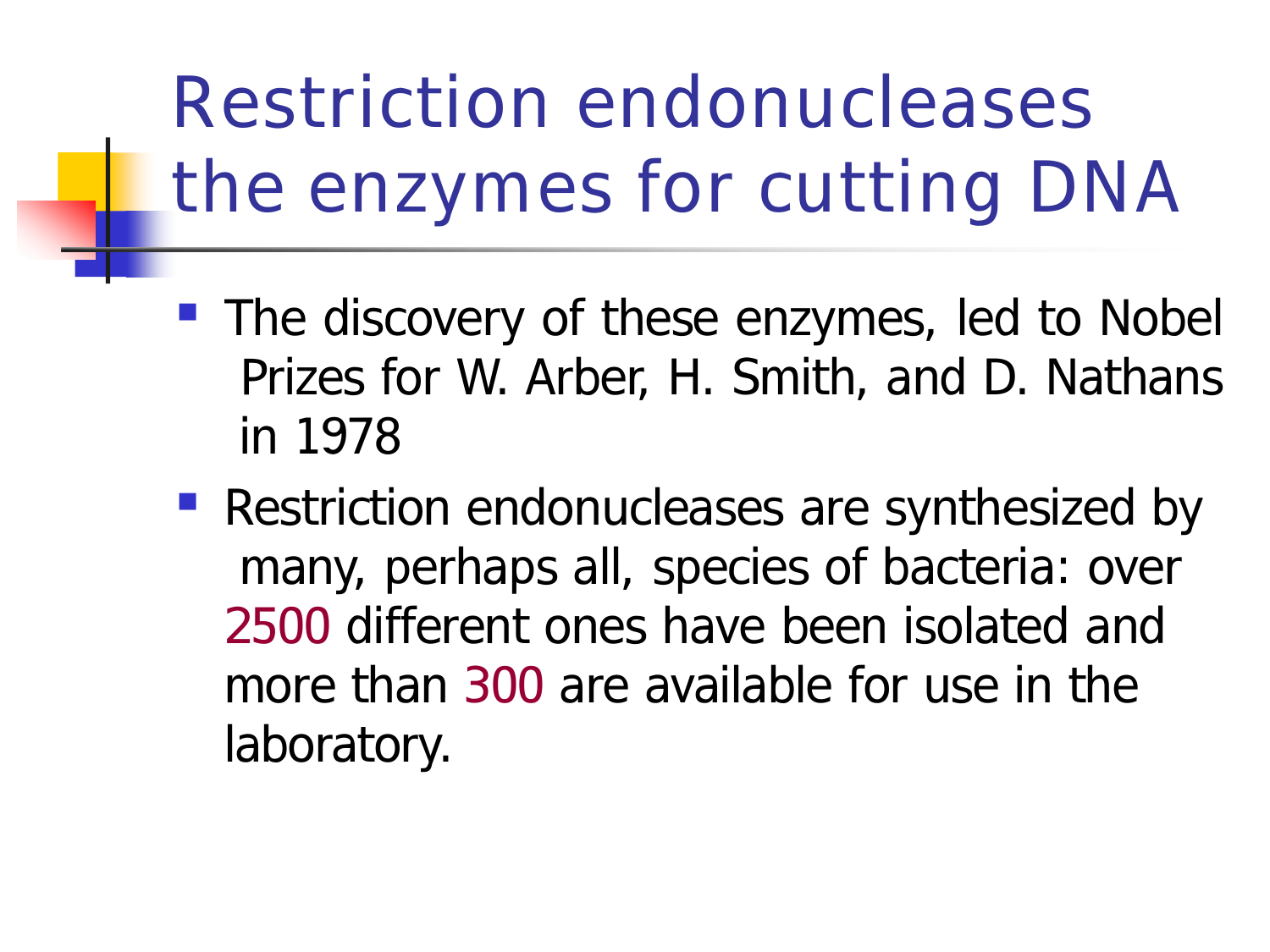

# Restriction endonucleases  the enzymes for cutting DNA
The discovery of these enzymes, led to Nobel  Prizes for W. Arber, H. Smith, and D. Nathans  in 1978
Restriction endonucleases are synthesized by  many, perhaps all, species of bacteria: over  2500 different ones have been isolated and  more than 300 are available for use in the  laboratory.